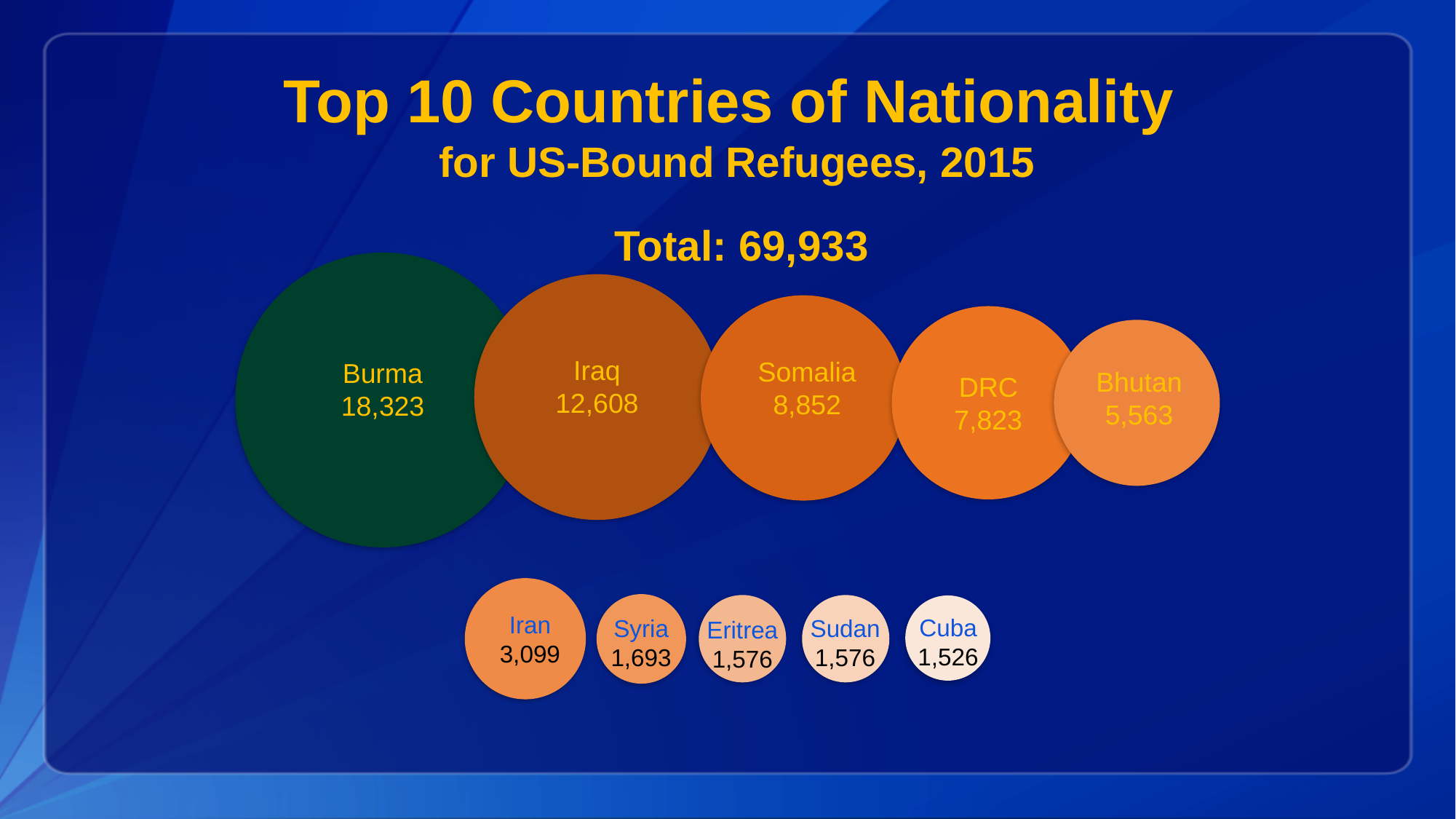

# Top 10 Countries of Nationality for US-Bound Refugees, 2015
Total: 69,933

DRC
7,823

Iraq
12,608
Somalia
8,852
Burma
18,323
Bhutan
5,563

Iran
3,099

Syria
1,693

Eritrea
1,576

Sudan
1,576

Cuba
1,526